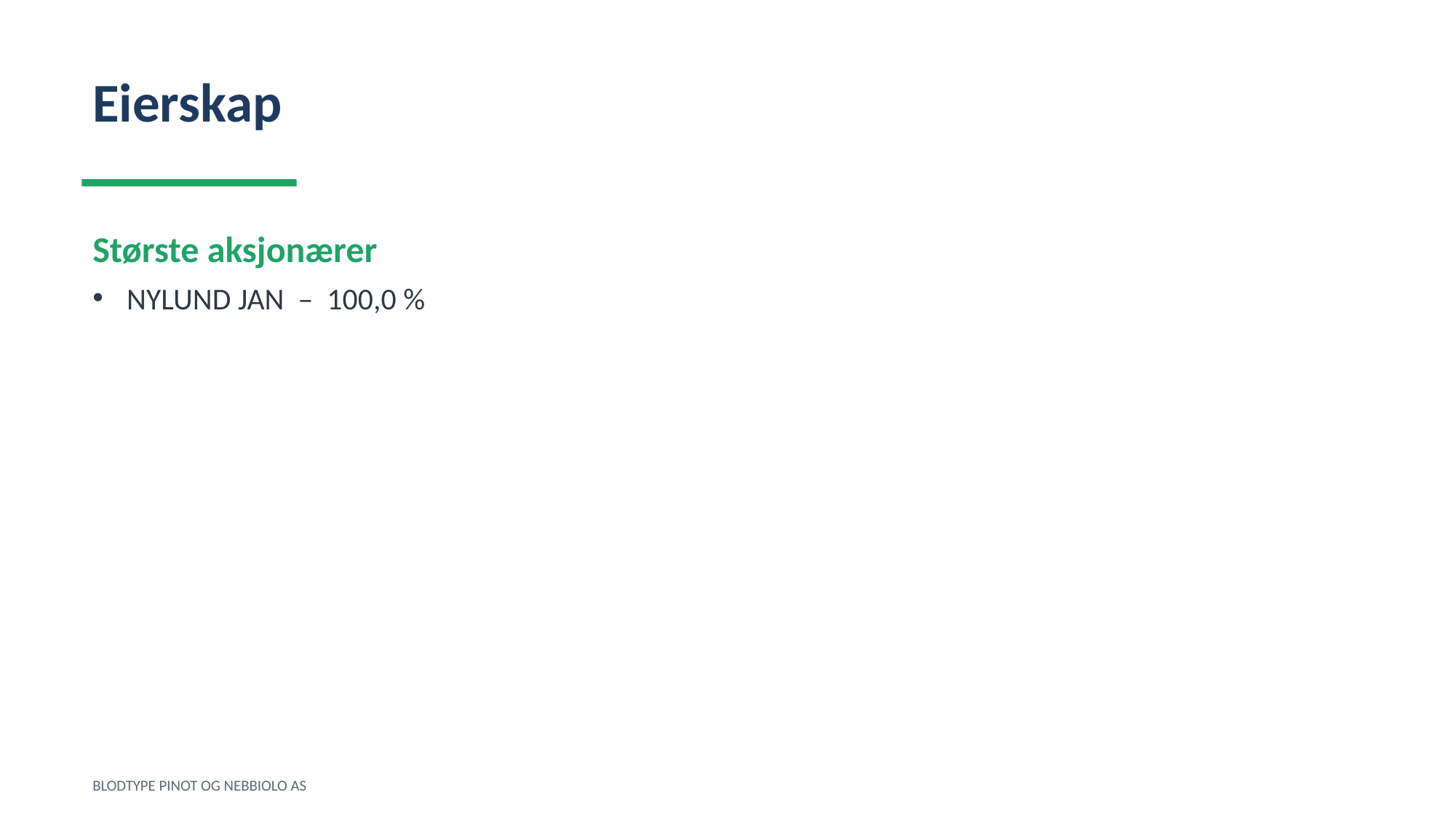

Eierskap

Største aksjonærer
NYLUND JAN  –  100,0 %
BLODTYPE PINOT OG NEBBIOLO AS